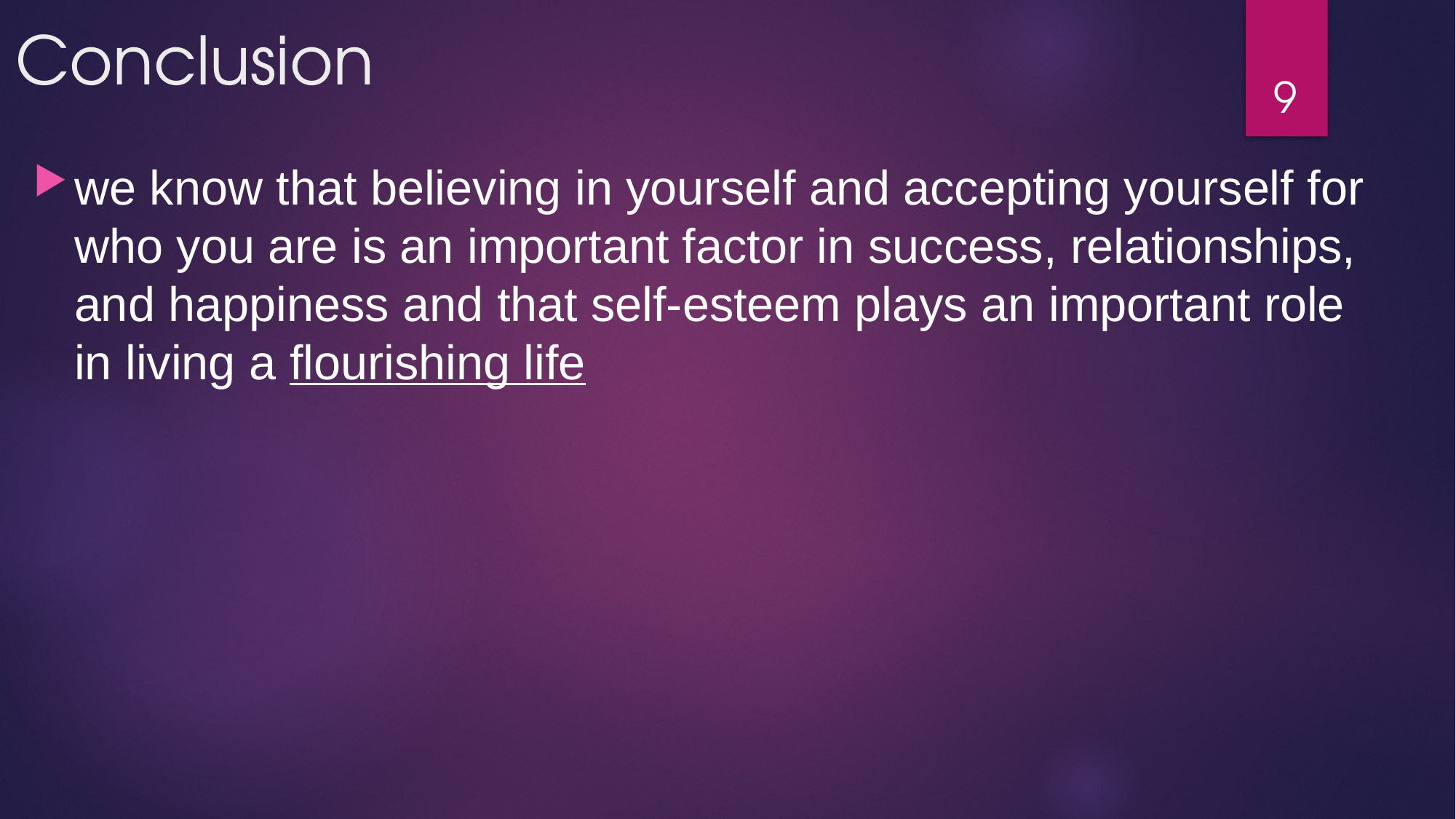

# Conclusion
9
we know that believing in yourself and accepting yourself for who you are is an important factor in success, relationships, and happiness and that self-esteem plays an important role in living a flourishing life